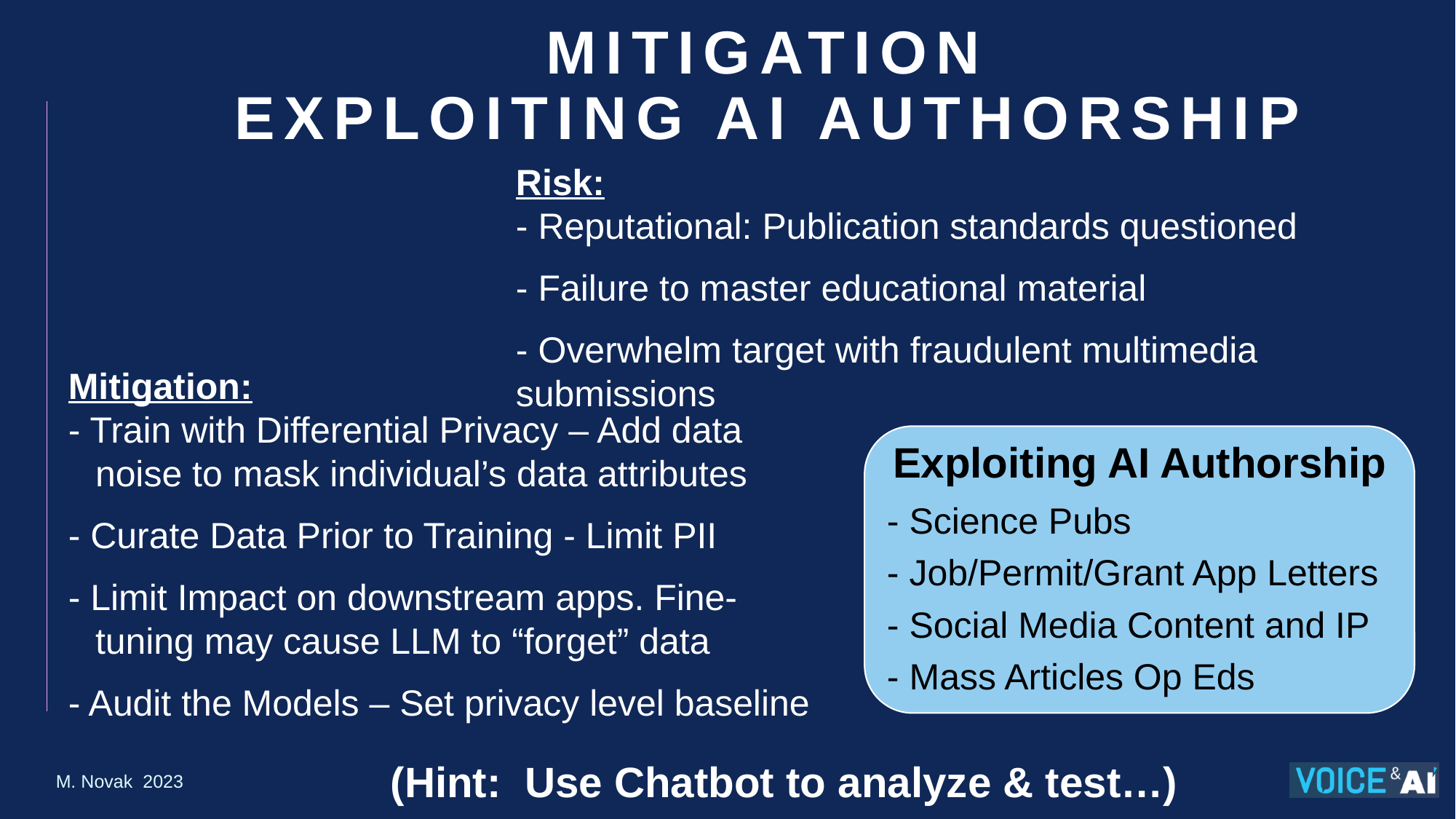

# Mitigation exploiting ai authorship
Risk:
- Reputational: Publication standards questioned
- Failure to master educational material
- Overwhelm target with fraudulent multimedia submissions
Mitigation:
- Train with Differential Privacy – Add data noise to mask individual’s data attributes
- Curate Data Prior to Training - Limit PII
- Limit Impact on downstream apps. Fine-tuning may cause LLM to “forget” data
- Audit the Models – Set privacy level baseline

Exploiting AI Authorship
- Science Pubs
- Job/Permit/Grant App Letters
- Social Media Content and IP
- Mass Articles Op Eds
(Hint:  Use Chatbot to analyze & test…)